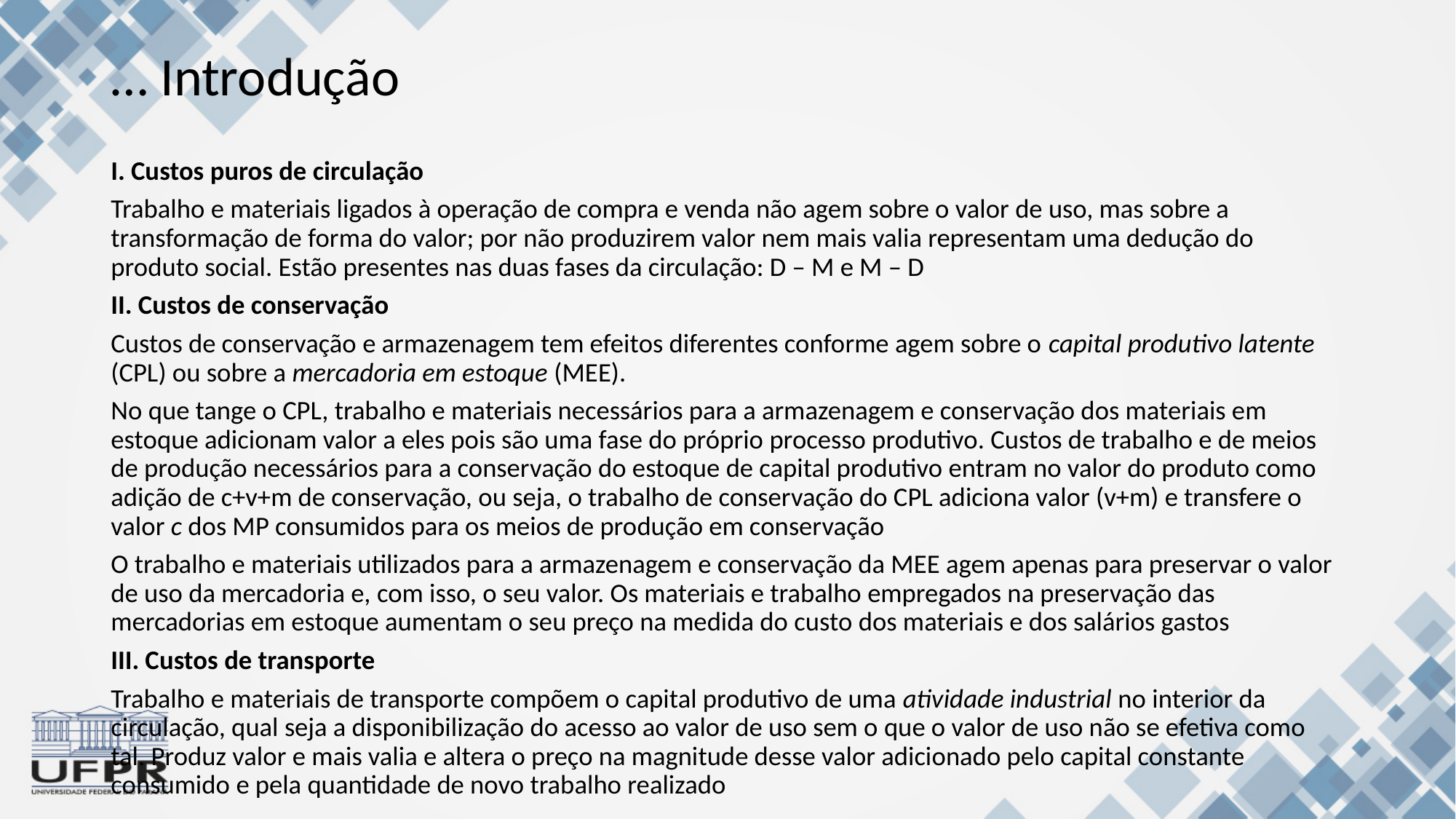

# … Introdução
I. Custos puros de circulação
Trabalho e materiais ligados à operação de compra e venda não agem sobre o valor de uso, mas sobre a transformação de forma do valor; por não produzirem valor nem mais valia representam uma dedução do produto social. Estão presentes nas duas fases da circulação: D – M e M – D
II. Custos de conservação
Custos de conservação e armazenagem tem efeitos diferentes conforme agem sobre o capital produtivo latente (CPL) ou sobre a mercadoria em estoque (MEE).
No que tange o CPL, trabalho e materiais necessários para a armazenagem e conservação dos materiais em estoque adicionam valor a eles pois são uma fase do próprio processo produtivo. Custos de trabalho e de meios de produção necessários para a conservação do estoque de capital produtivo entram no valor do produto como adição de c+v+m de conservação, ou seja, o trabalho de conservação do CPL adiciona valor (v+m) e transfere o valor c dos MP consumidos para os meios de produção em conservação
O trabalho e materiais utilizados para a armazenagem e conservação da MEE agem apenas para preservar o valor de uso da mercadoria e, com isso, o seu valor. Os materiais e trabalho empregados na preservação das mercadorias em estoque aumentam o seu preço na medida do custo dos materiais e dos salários gastos
III. Custos de transporte
Trabalho e materiais de transporte compõem o capital produtivo de uma atividade industrial no interior da circulação, qual seja a disponibilização do acesso ao valor de uso sem o que o valor de uso não se efetiva como tal. Produz valor e mais valia e altera o preço na magnitude desse valor adicionado pelo capital constante consumido e pela quantidade de novo trabalho realizado